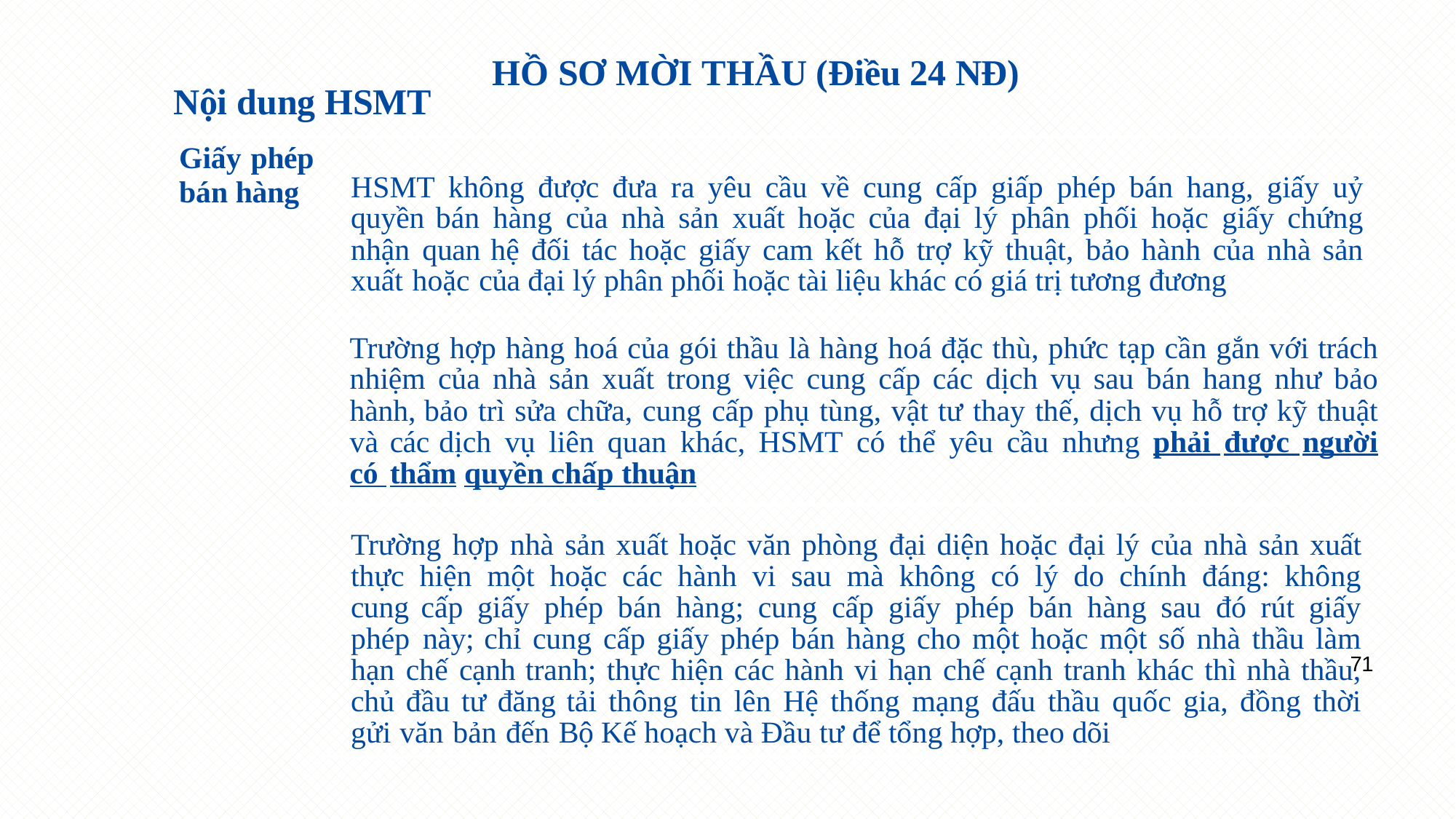

# HỒ SƠ MỜI THẦU (Điều 24 NĐ)
Nội dung HSMT

Giấy phép
bán hàng
HSMT không được đưa ra yêu cầu về cung cấp giấp phép bán hang, giấy uỷ quyền bán hàng của nhà sản xuất hoặc của đại lý phân phối hoặc giấy chứng nhận quan hệ đối tác hoặc giấy cam kết hỗ trợ kỹ thuật, bảo hành của nhà sản xuất hoặc của đại lý phân phối hoặc tài liệu khác có giá trị tương đương

Trường hợp hàng hoá của gói thầu là hàng hoá đặc thù, phức tạp cần gắn với trách nhiệm của nhà sản xuất trong việc cung cấp các dịch vụ sau bán hang như bảo hành, bảo trì sửa chữa, cung cấp phụ tùng, vật tư thay thế, dịch vụ hỗ trợ kỹ thuật và các dịch vụ liên quan khác, HSMT có thể yêu cầu nhưng phải được người có thẩm quyền chấp thuận

Trường hợp nhà sản xuất hoặc văn phòng đại diện hoặc đại lý của nhà sản xuất thực hiện một hoặc các hành vi sau mà không có lý do chính đáng: không cung cấp giấy phép bán hàng; cung cấp giấy phép bán hàng sau đó rút giấy phép này; chỉ cung cấp giấy phép bán hàng cho một hoặc một số nhà thầu làm hạn chế cạnh tranh; thực hiện các hành vi hạn chế cạnh tranh khác thì nhà thầu, chủ đầu tư đăng tải thông tin lên Hệ thống mạng đấu thầu quốc gia, đồng thời gửi văn bản đến Bộ Kế hoạch và Đầu tư để tổng hợp, theo dõi

71